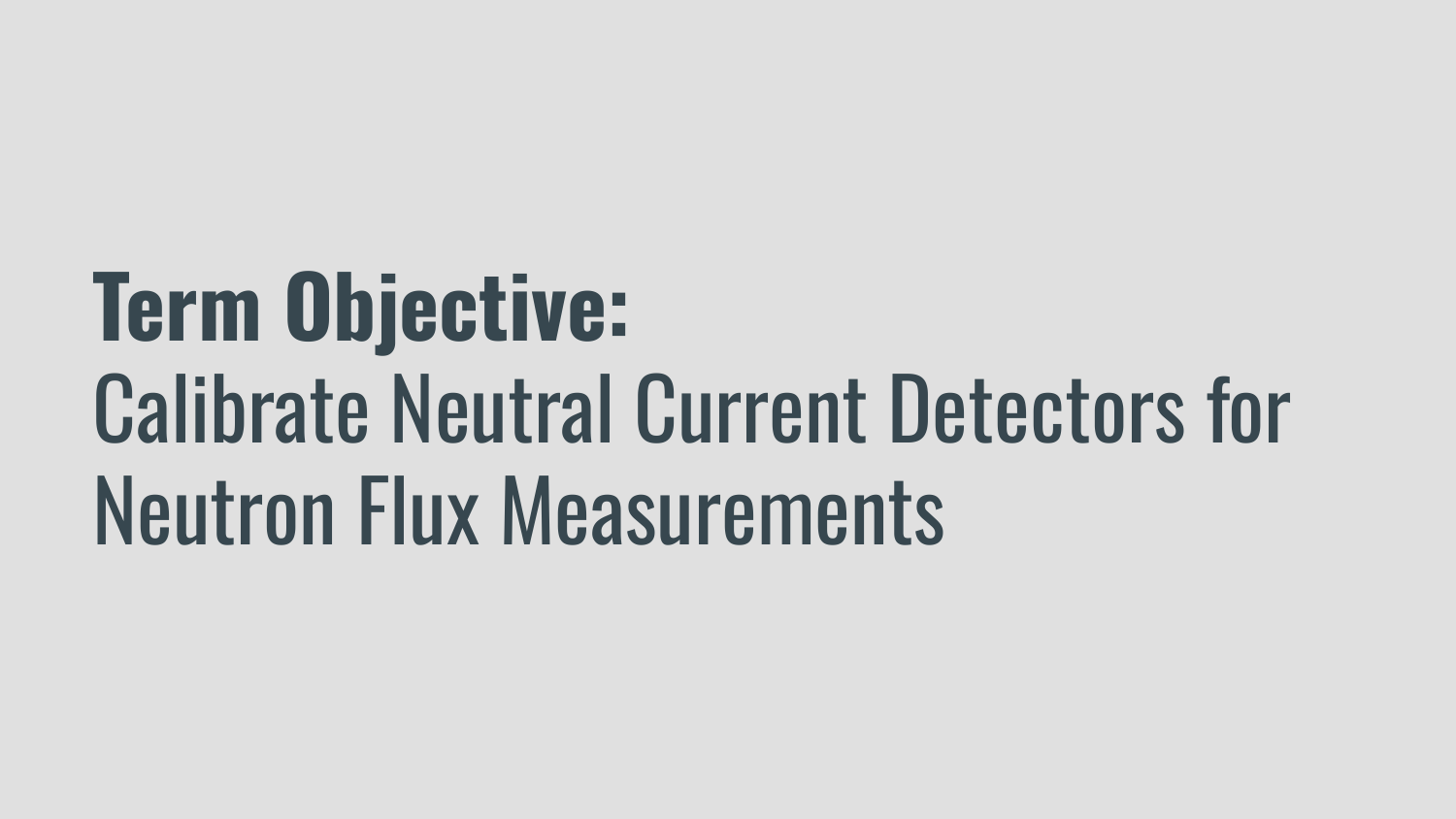

# Term Objective:
Calibrate Neutral Current Detectors for Neutron Flux Measurements